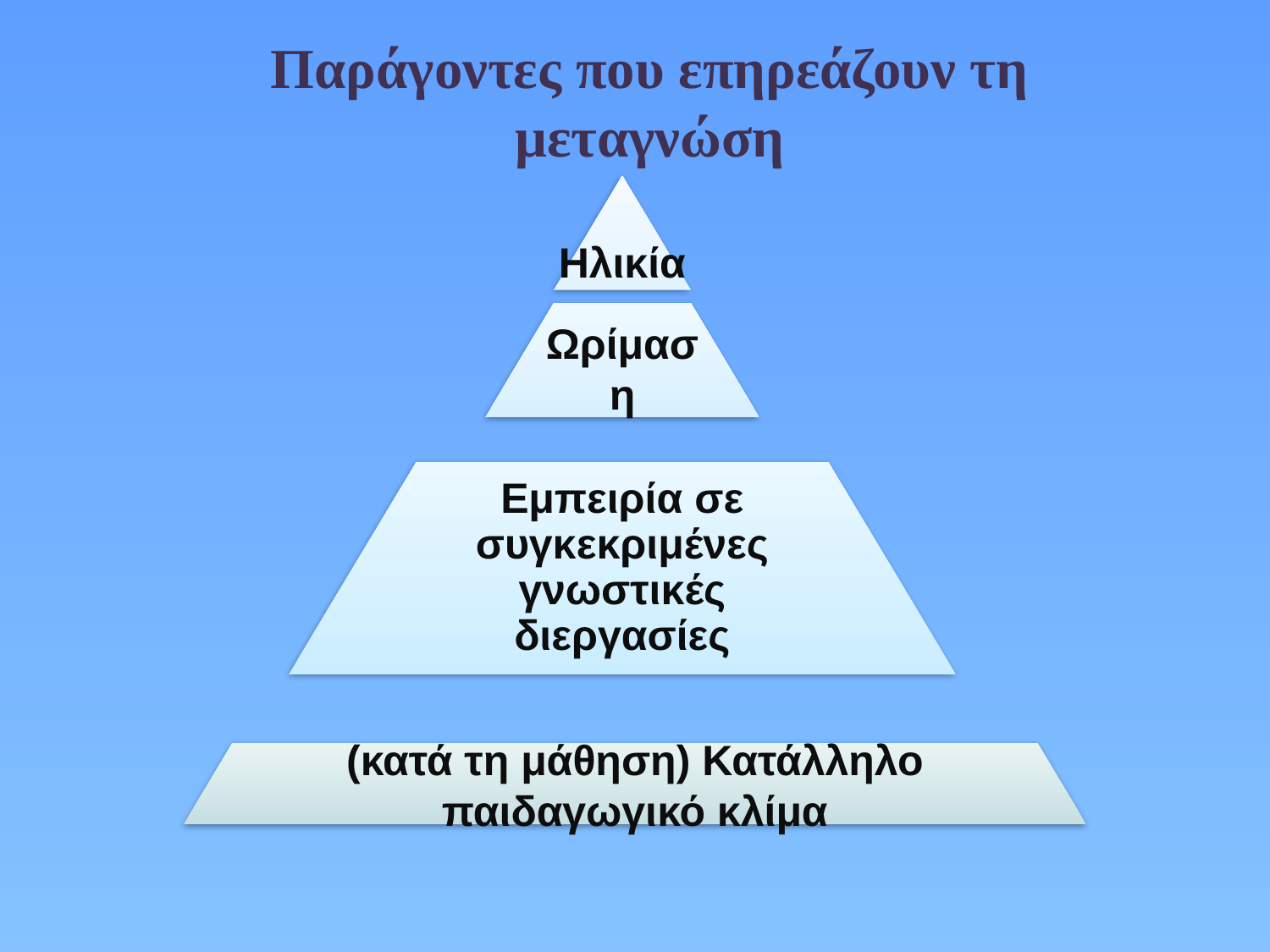

Παράγοντες που επηρεάζουν τη μεταγνώση

Ηλικία

Ωρίμαση

Εμπειρία σε συγκεκριμένες γνωστικές διεργασίες

(κατά τη μάθηση) Κατάλληλο παιδαγωγικό κλίμα